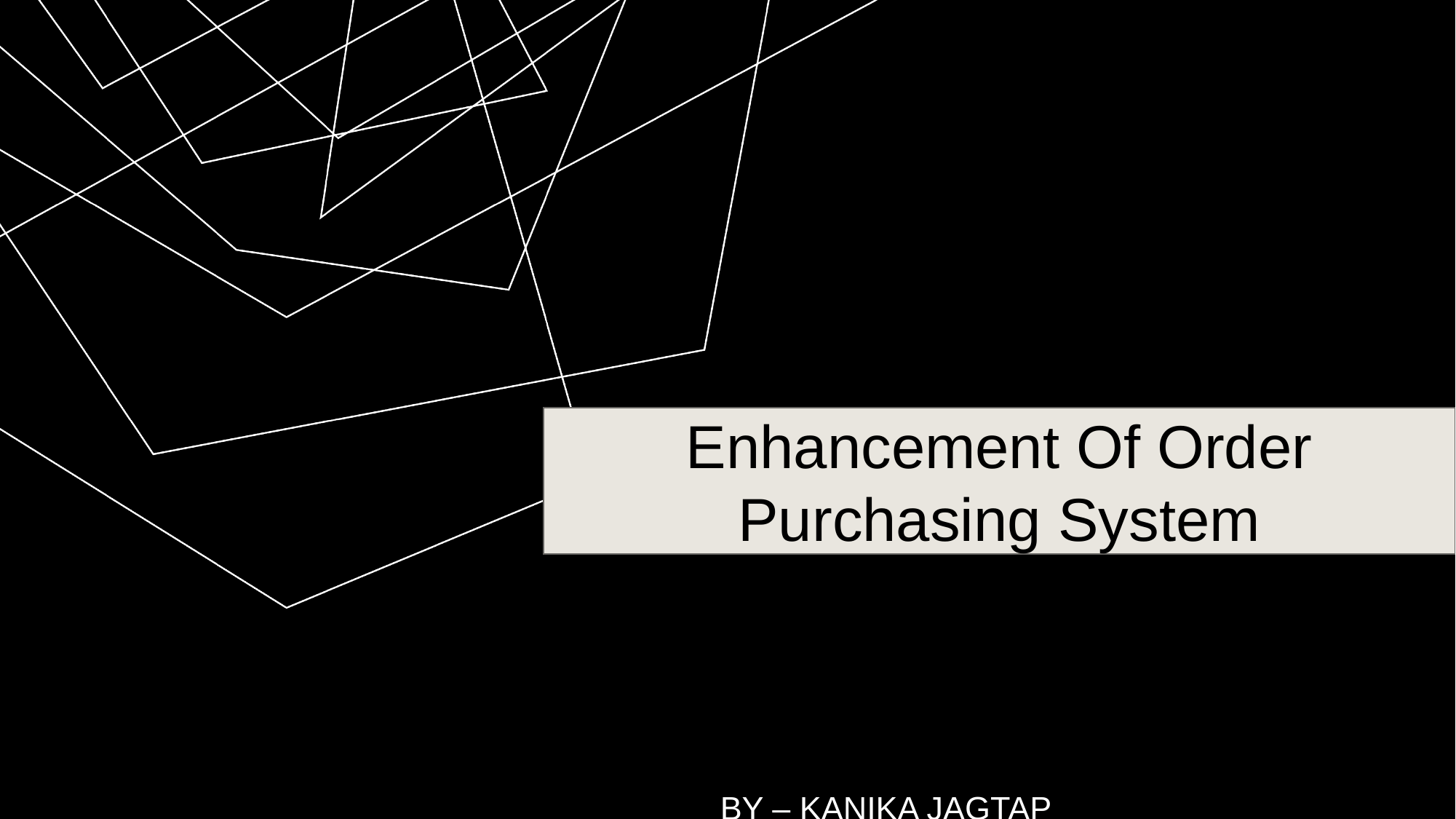

Enhancement Of Order Purchasing System
# BY – KANIKA JAGTAP 25.07.2025